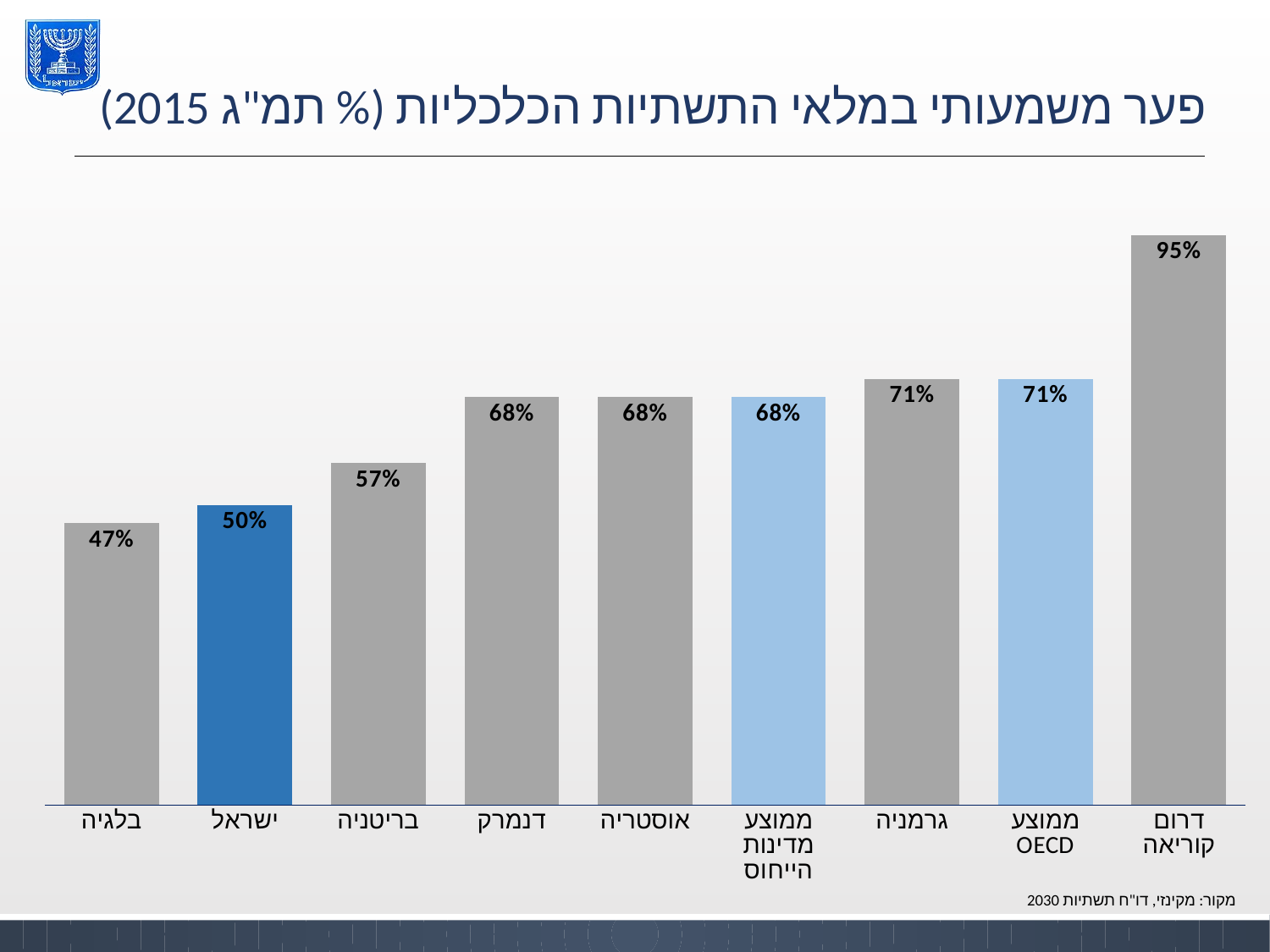

פער משמעותי במלאי התשתיות הכלכליות (% תמ"ג 2015)

### Chart

| Category | מלאי תשתיות כלכליות כ-% תמ"ג |
|---|---|
| דרום קוריאה | 0.95 |
| ממוצע OECD | 0.71 |
| גרמניה | 0.71 |
| ממוצע מדינות הייחוס | 0.68 |
| אוסטריה | 0.68 |
| דנמרק | 0.68 |
| בריטניה | 0.57 |
| ישראל | 0.5 |
| בלגיה | 0.47 |
מקור: מקינזי, דו"ח תשתיות 2030